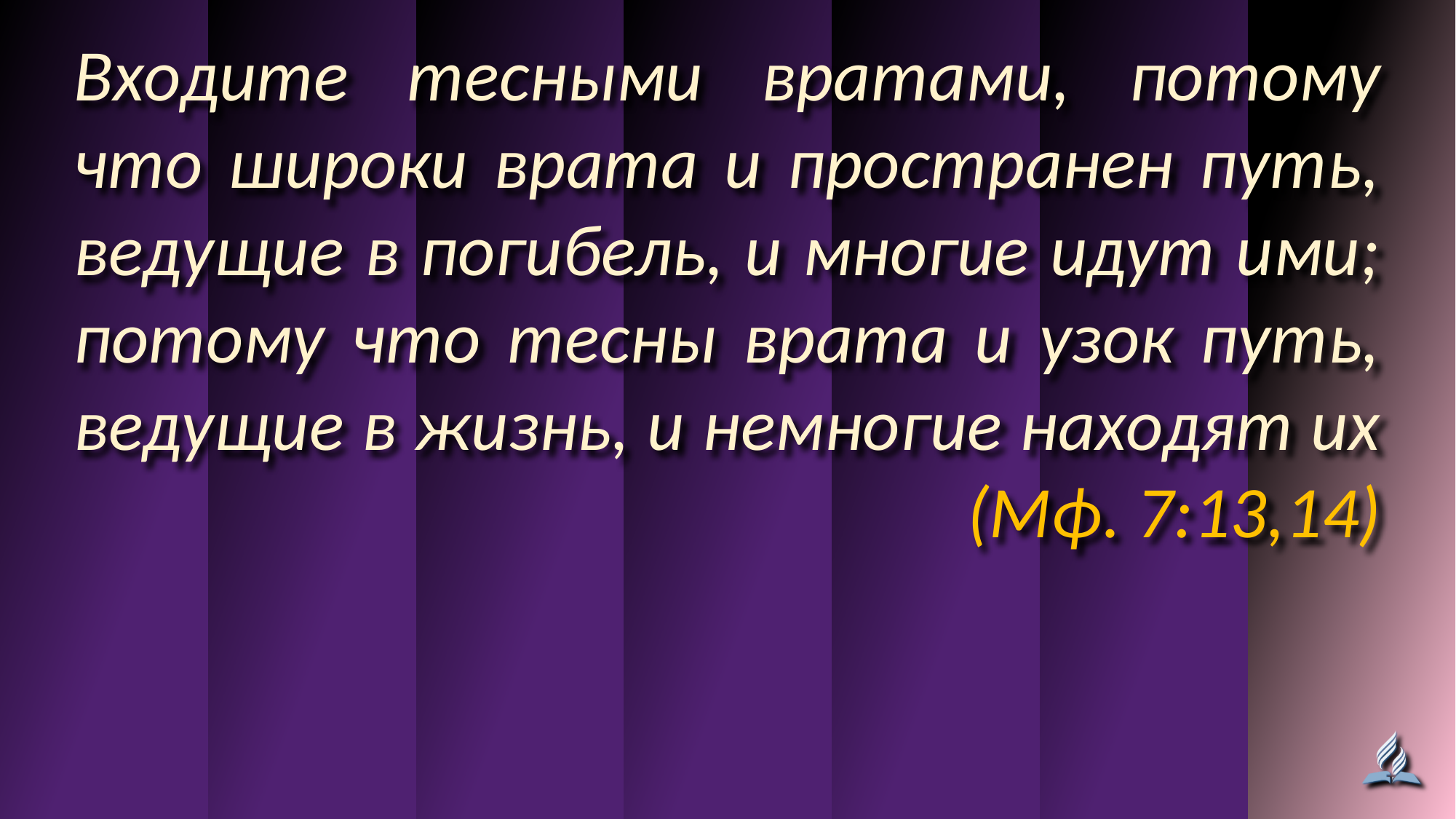

Входите тесными вратами, потому что широки врата и пространен путь, ведущие в погибель, и многие идут ими; потому что тесны врата и узок путь, ведущие в жизнь, и немногие находят их
(Мф. 7:13,14)